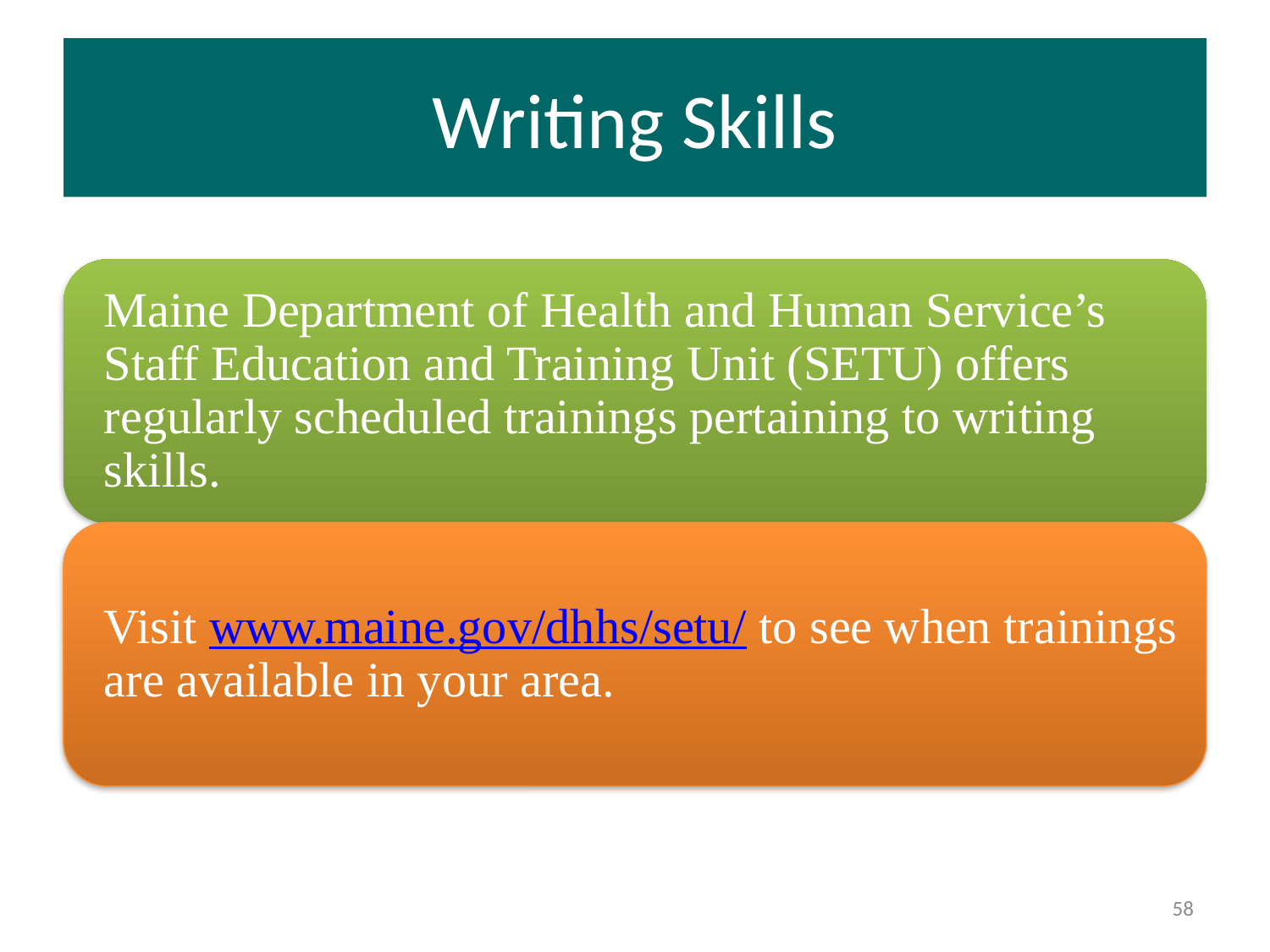

# Writing Skills
Maine Department of Health and Human Service’s Staff Education and Training Unit (SETU) offers regularly scheduled trainings pertaining to writing skills.
Visit www.maine.gov/dhhs/setu/ to see when trainings are available in your area.
58